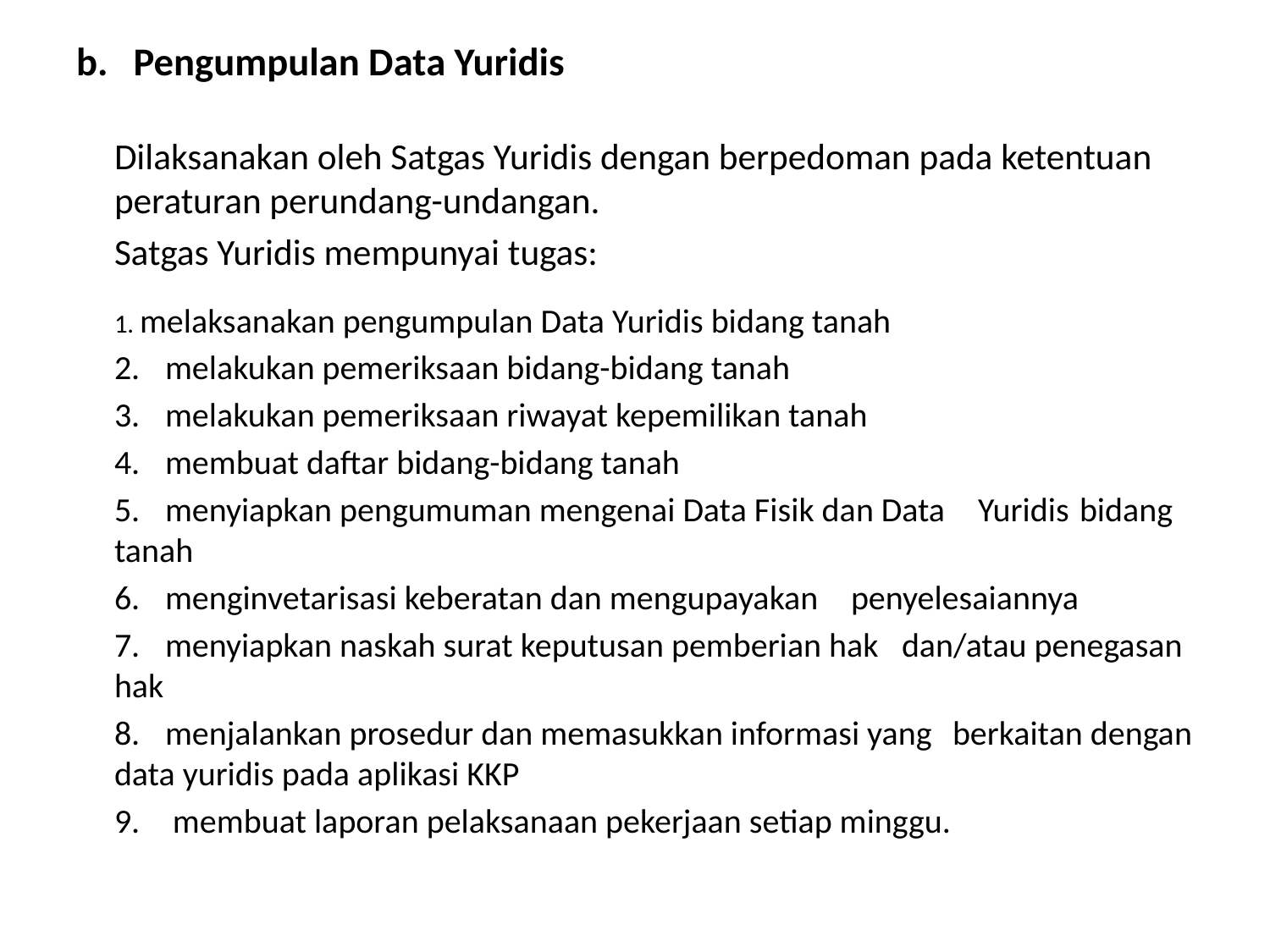

b. 	Pengumpulan Data Yuridis

	Dilaksanakan oleh Satgas Yuridis dengan berpedoman pada ketentuan peraturan perundang-undangan.
	Satgas Yuridis mempunyai tugas:

	1.	melaksanakan pengumpulan Data Yuridis bidang tanah
	2. 	melakukan pemeriksaan bidang-bidang tanah
	3. 	melakukan pemeriksaan riwayat kepemilikan tanah
	4. 	membuat daftar bidang-bidang tanah
	5. 	menyiapkan pengumuman mengenai Data Fisik dan Data 	Yuridis 	bidang 	tanah
	6. 	menginvetarisasi keberatan dan mengupayakan 	penyelesaiannya
	7. 	menyiapkan naskah surat keputusan pemberian hak 	dan/atau penegasan hak
	8. 	menjalankan prosedur dan memasukkan informasi yang 	berkaitan dengan data yuridis pada aplikasi KKP
	9.	 membuat laporan pelaksanaan pekerjaan setiap minggu.